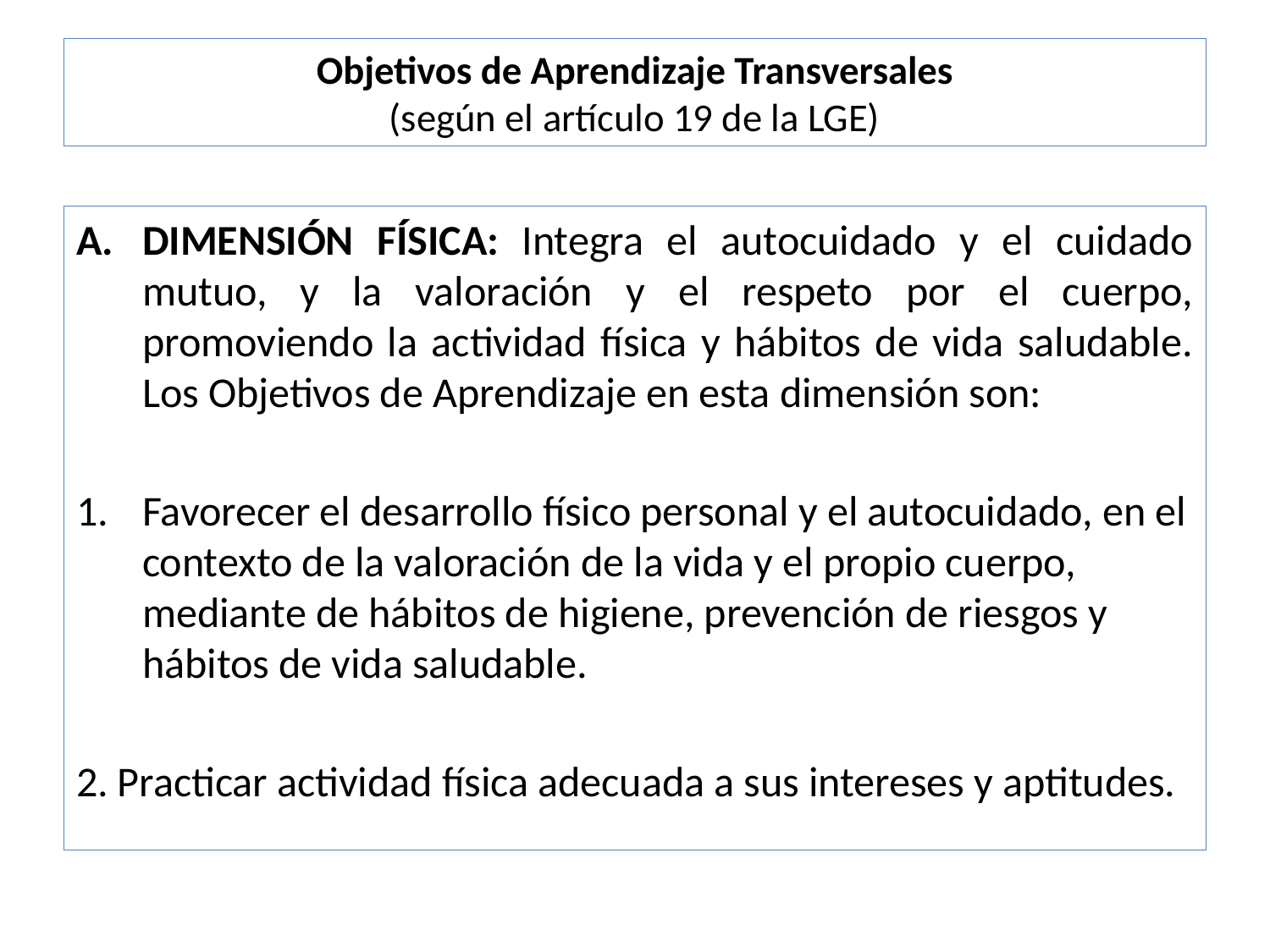

# Objetivos de Aprendizaje Transversales (según el artículo 19 de la LGE)
DIMENSIÓN FÍSICA: Integra el autocuidado y el cuidado mutuo, y la valoración y el respeto por el cuerpo, promoviendo la actividad física y hábitos de vida saludable. Los Objetivos de Aprendizaje en esta dimensión son:

Favorecer el desarrollo físico personal y el autocuidado, en el contexto de la valoración de la vida y el propio cuerpo, mediante de hábitos de higiene, prevención de riesgos y hábitos de vida saludable.

2. Practicar actividad física adecuada a sus intereses y aptitudes.